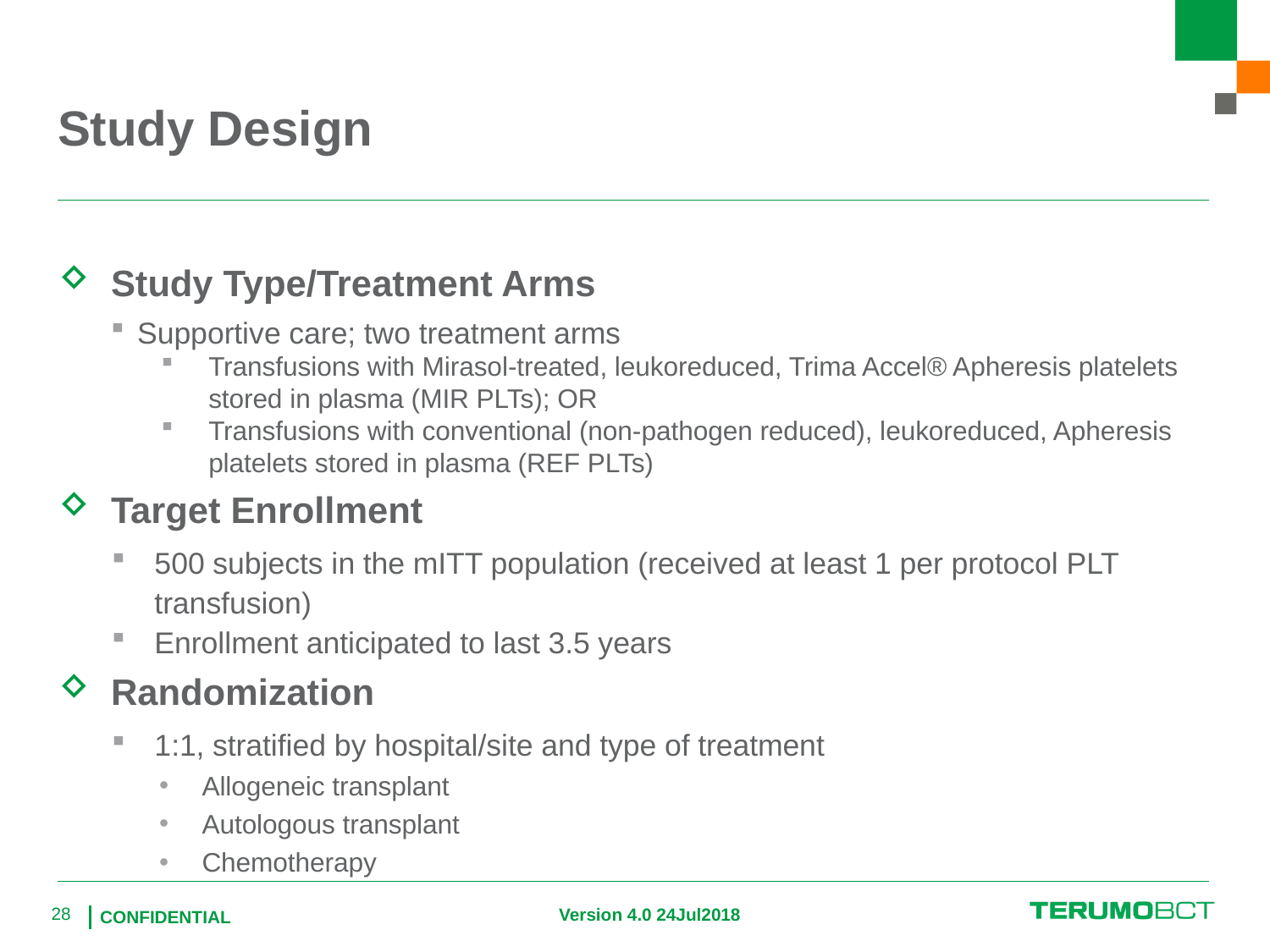

# Study Design
Study Type/Treatment Arms
Supportive care; two treatment arms
Transfusions with Mirasol-treated, leukoreduced, Trima Accel® Apheresis platelets stored in plasma (MIR PLTs); OR
Transfusions with conventional (non-pathogen reduced), leukoreduced, Apheresis platelets stored in plasma (REF PLTs)
Target Enrollment
500 subjects in the mITT population (received at least 1 per protocol PLT transfusion)
Enrollment anticipated to last 3.5 years
Randomization
1:1, stratified by hospital/site and type of treatment
Allogeneic transplant
Autologous transplant
Chemotherapy